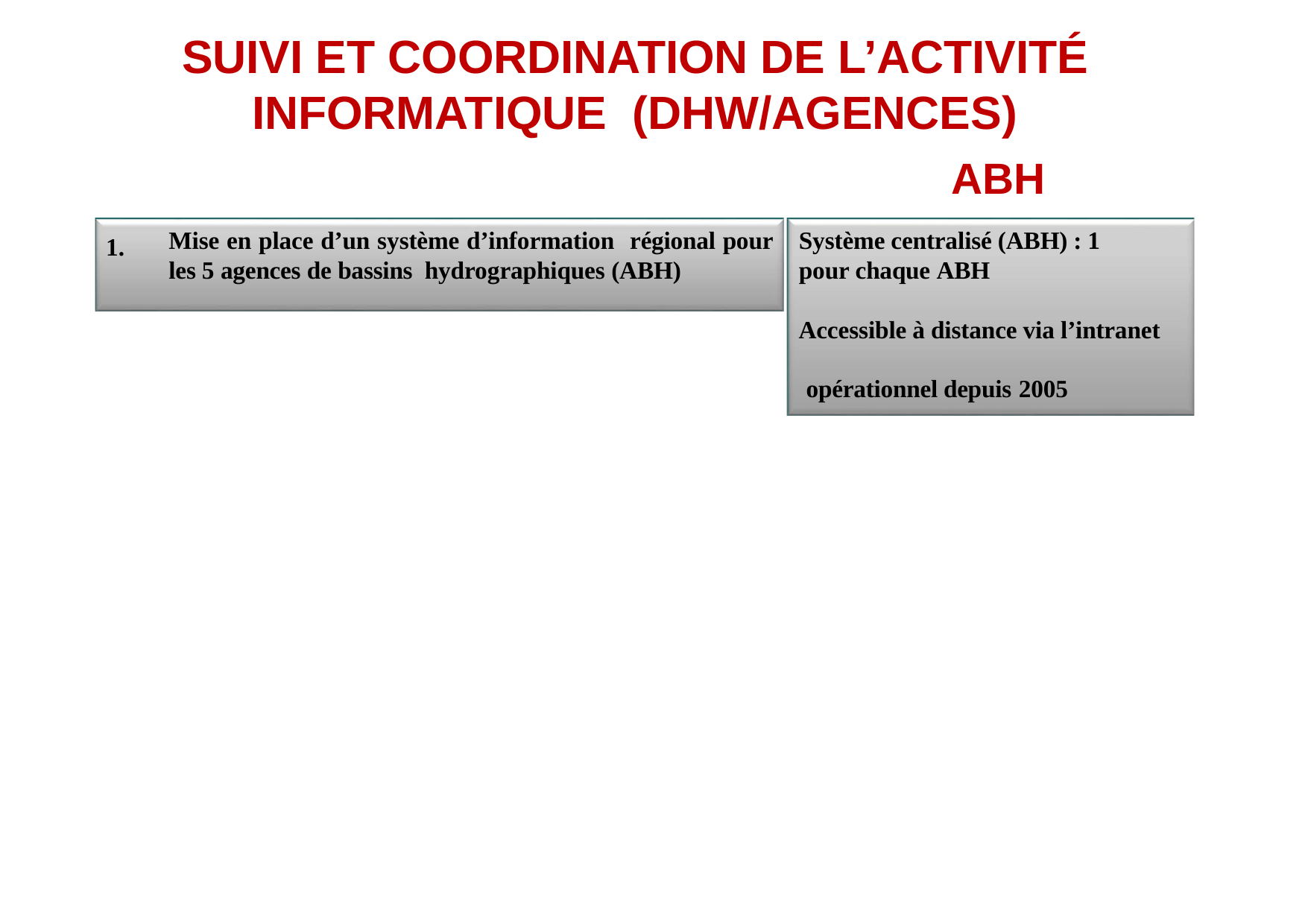

# SUIVI ET COORDINATION DE L’ACTIVITÉ INFORMATIQUE  (DHW/AGENCES)
ABH

Mise en place d’un système d’information  régional pour les 5 agences de bassins  hydrographiques (ABH)
Système centralisé (ABH) : 1  pour chaque ABH
Accessible à distance via l’intranet  opérationnel depuis 2005
1.